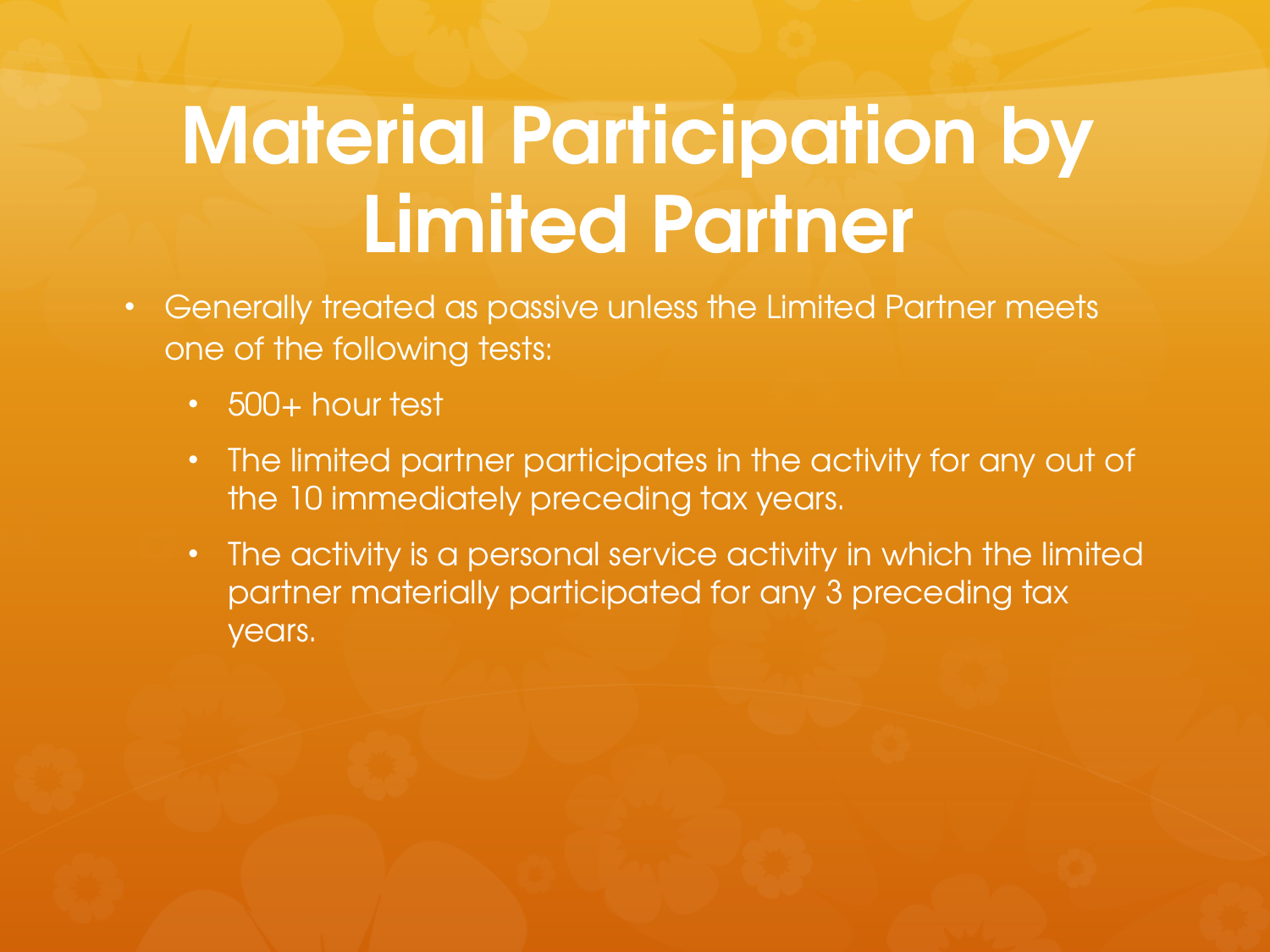

# Material Participation by Limited Partner
Generally treated as passive unless the Limited Partner meets one of the following tests:
500+ hour test
The limited partner participates in the activity for any out of the 10 immediately preceding tax years.
The activity is a personal service activity in which the limited partner materially participated for any 3 preceding tax years.